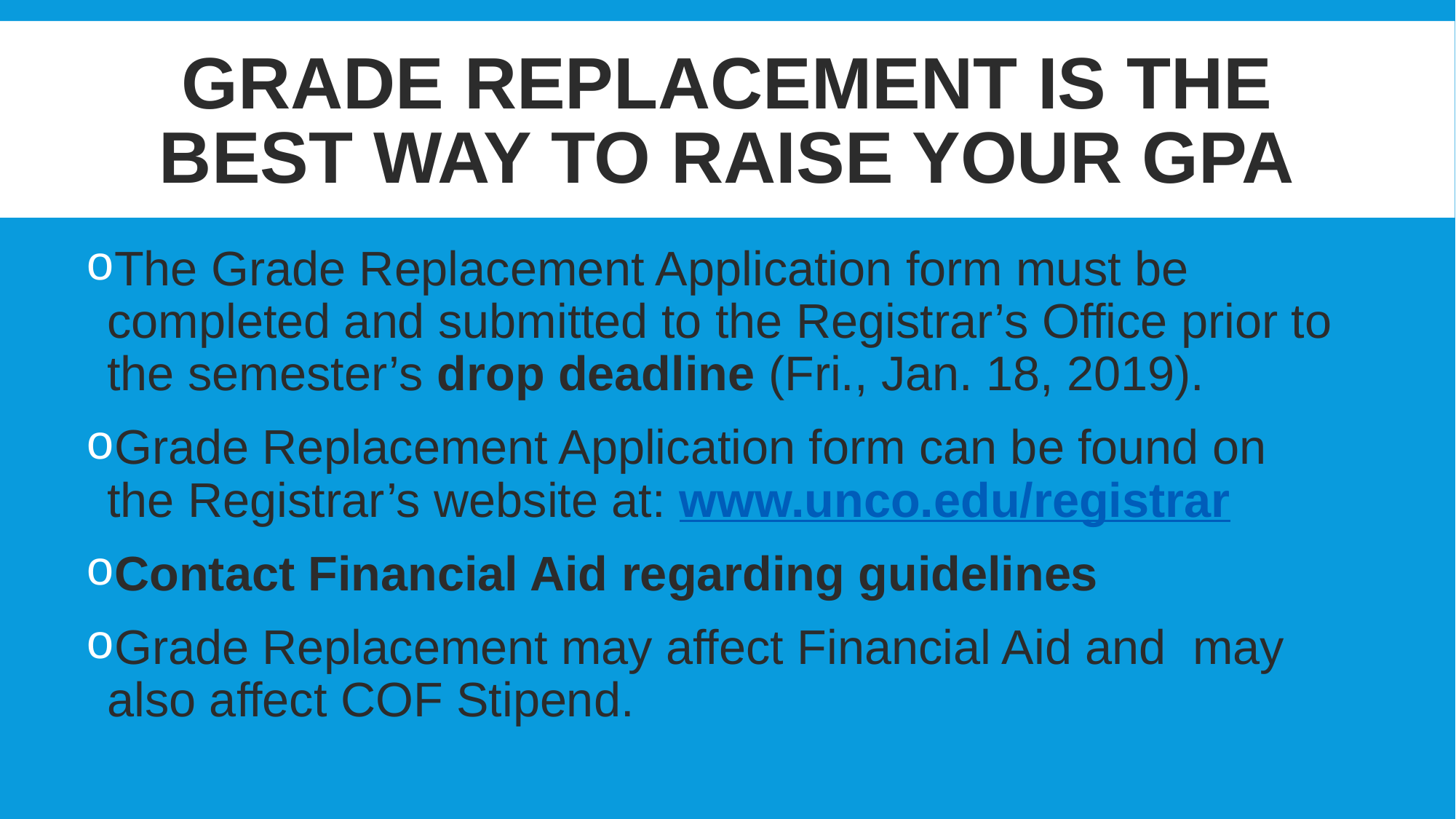

# Grade Replacement is the best way to raise your GPA
The Grade Replacement Application form must be completed and submitted to the Registrar’s Office prior to the semester’s drop deadline (Fri., Jan. 18, 2019).
Grade Replacement Application form can be found on the Registrar’s website at: www.unco.edu/registrar
Contact Financial Aid regarding guidelines
Grade Replacement may affect Financial Aid and  may also affect COF Stipend.